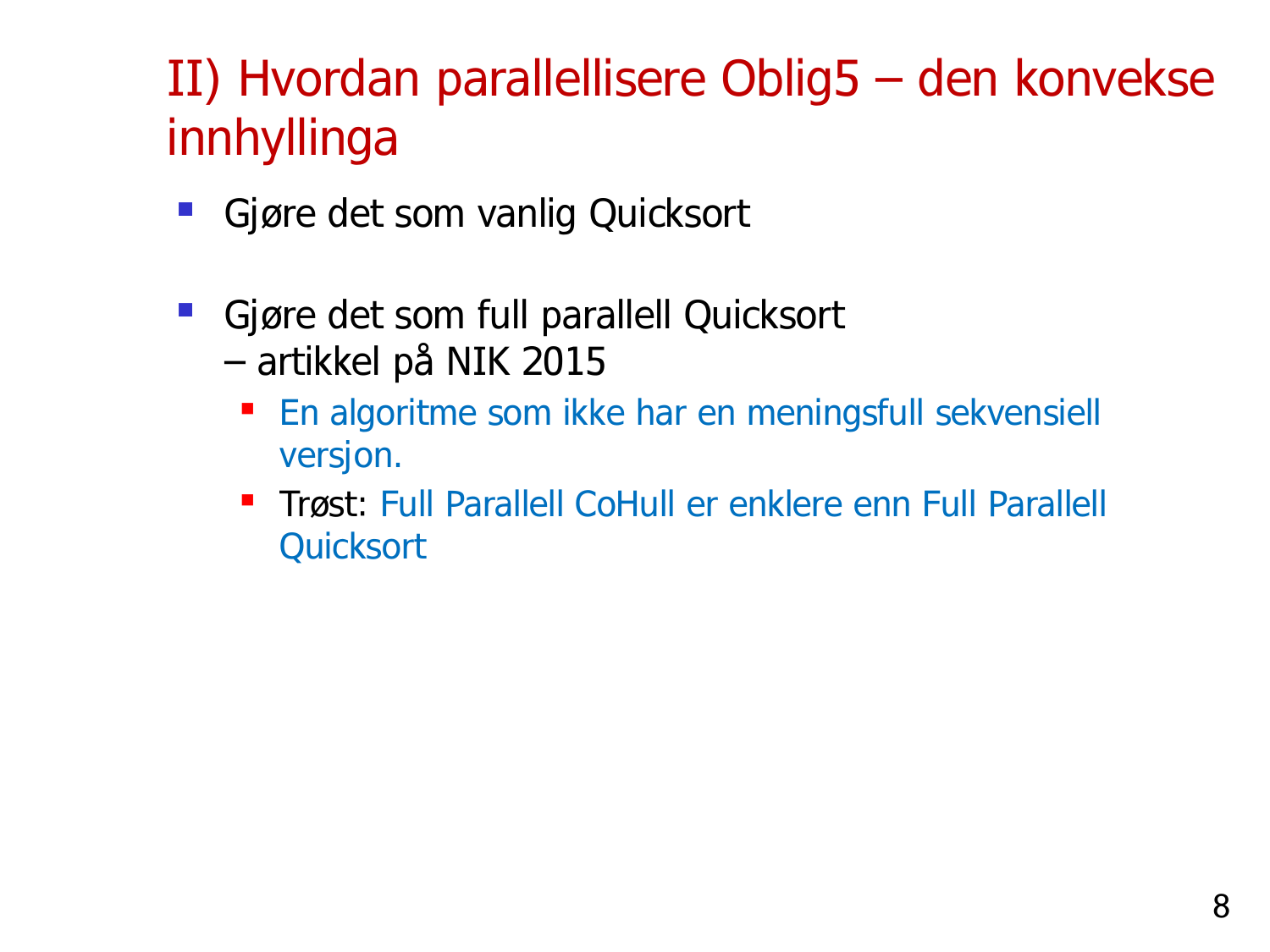

# II) Hvordan parallellisere Oblig5 – den konvekse innhyllinga
Gjøre det som vanlig Quicksort
Gjøre det som full parallell Quicksort
– artikkel på NIK 2015
En algoritme som ikke har en meningsfull sekvensiell versjon.
Trøst: Full Parallell CoHull er enklere enn Full Parallell Quicksort

8